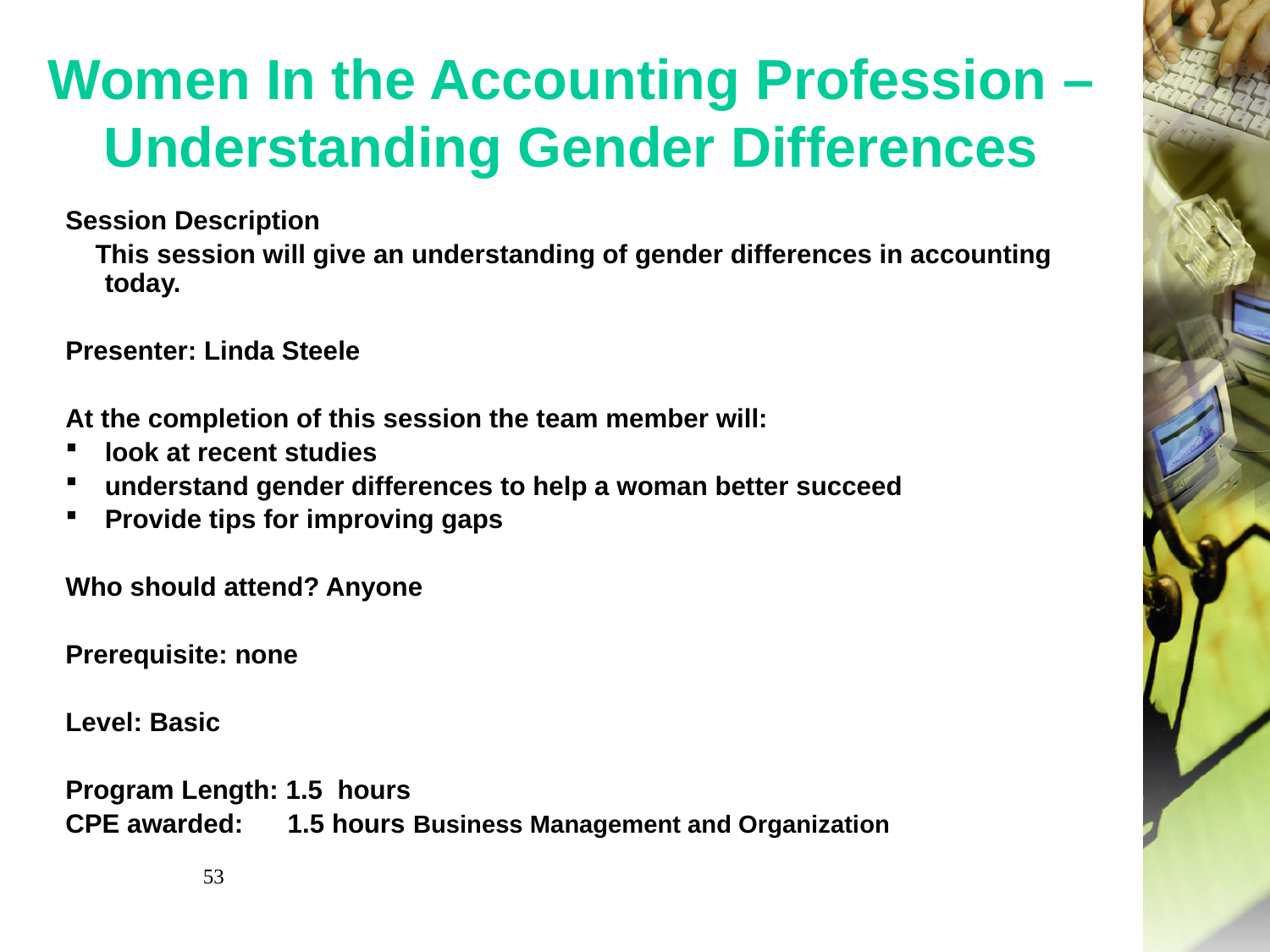

# Women In the Accounting Profession – Understanding Gender Differences
Session Description
    This session will give an understanding of gender differences in accounting today.

Presenter: Linda Steele

At the completion of this session the team member will:
look at recent studies
understand gender differences to help a woman better succeed
Provide tips for improving gaps

Who should attend? Anyone

Prerequisite: none

Level: Basic

Program Length: 1.5  hours
CPE awarded:      1.5 hours Business Management and Organization

53